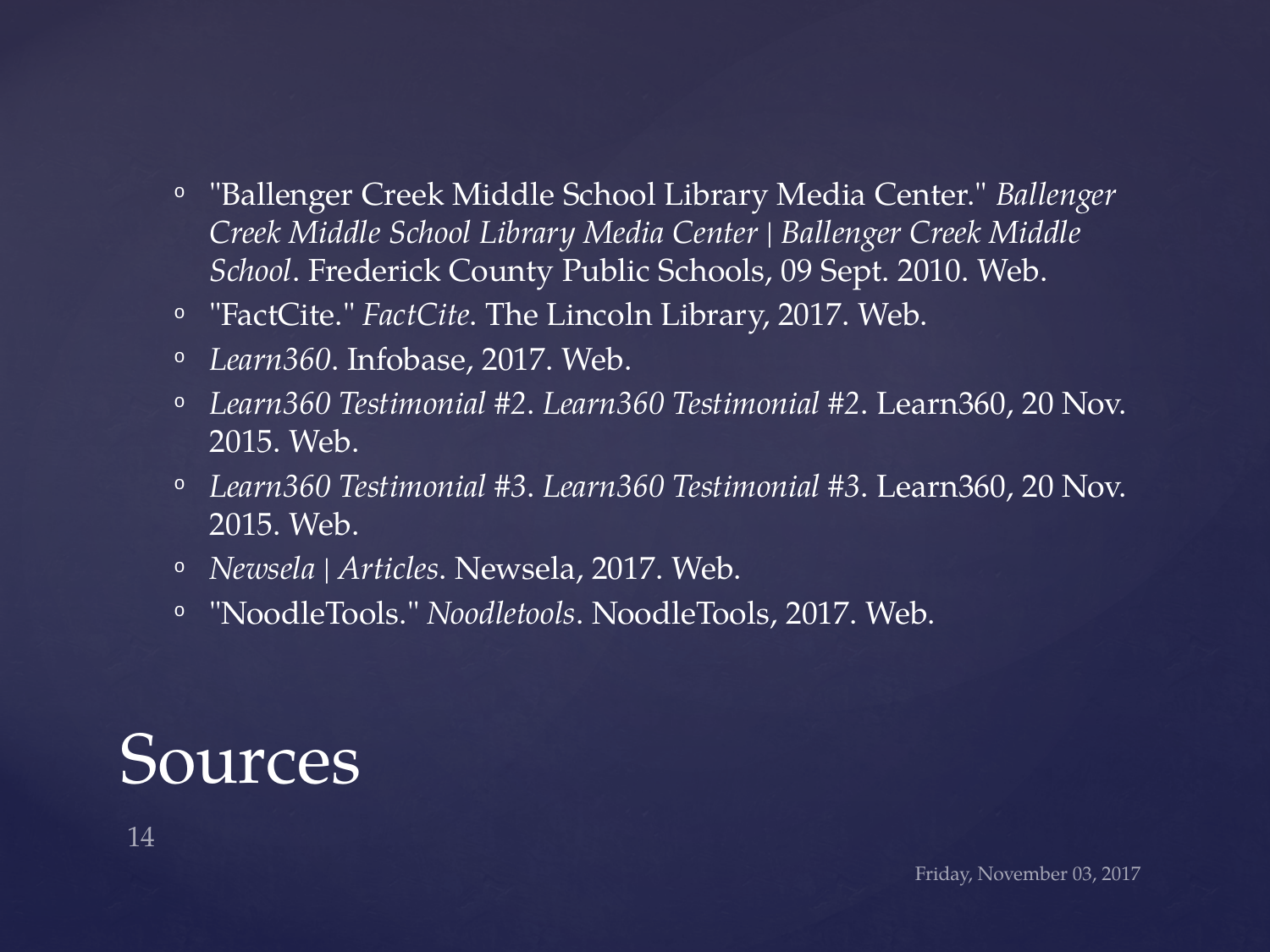

"Ballenger Creek Middle School Library Media Center." Ballenger Creek Middle School Library Media Center | Ballenger Creek Middle School. Frederick County Public Schools, 09 Sept. 2010. Web.
"FactCite." FactCite. The Lincoln Library, 2017. Web.
Learn360. Infobase, 2017. Web.
Learn360 Testimonial #2. Learn360 Testimonial #2. Learn360, 20 Nov. 2015. Web.
Learn360 Testimonial #3. Learn360 Testimonial #3. Learn360, 20 Nov. 2015. Web.
Newsela | Articles. Newsela, 2017. Web.
"NoodleTools." Noodletools. NoodleTools, 2017. Web.
# Sources
14
Friday, November 03, 2017